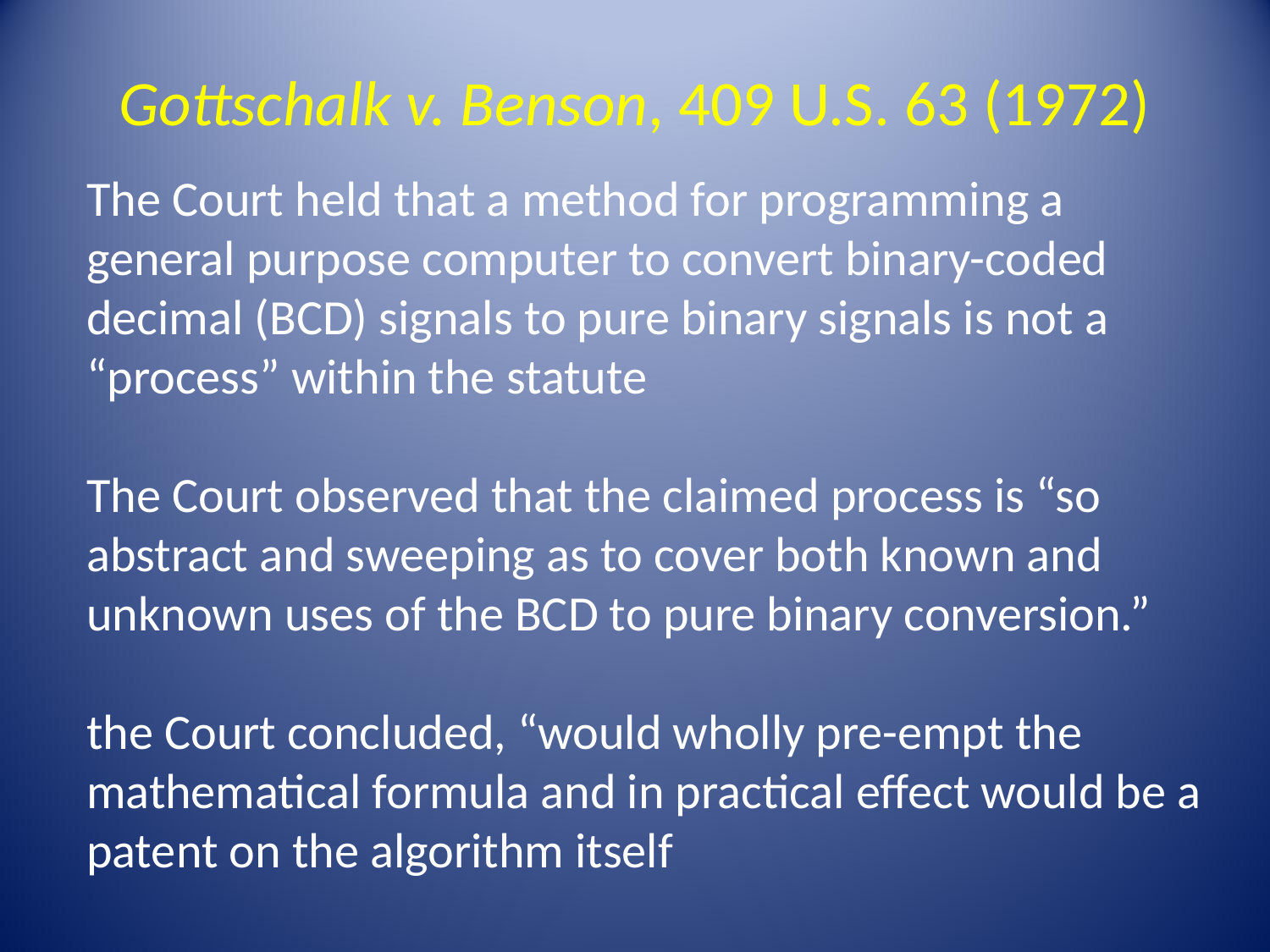

# Gottschalk v. Benson, 409 U.S. 63 (1972)
The Court held that a method for programming a general purpose computer to convert binary-coded decimal (BCD) signals to pure binary signals is not a “process” within the statute

The Court observed that the claimed process is “so abstract and sweeping as to cover both known and unknown uses of the BCD to pure binary conversion.”

the Court concluded, “would wholly pre-empt the mathematical formula and in practical effect would be a patent on the algorithm itself